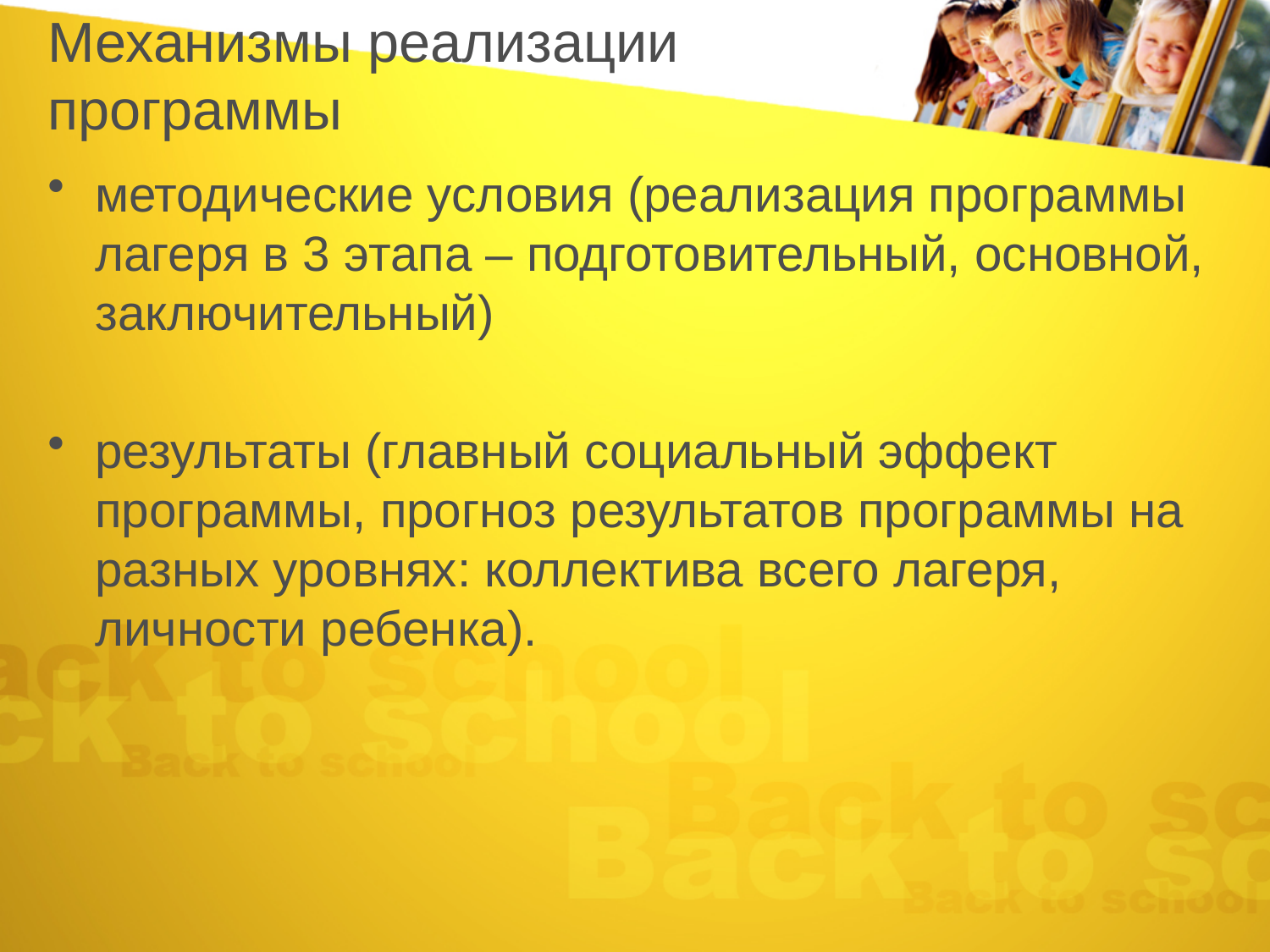

# Механизмы реализации программы
методические условия (реализация программы лагеря в 3 этапа – подготовительный, основной, заключительный)

результаты (главный социальный эффект программы, прогноз результатов программы на разных уровнях: коллектива всего лагеря, личности ребенка).